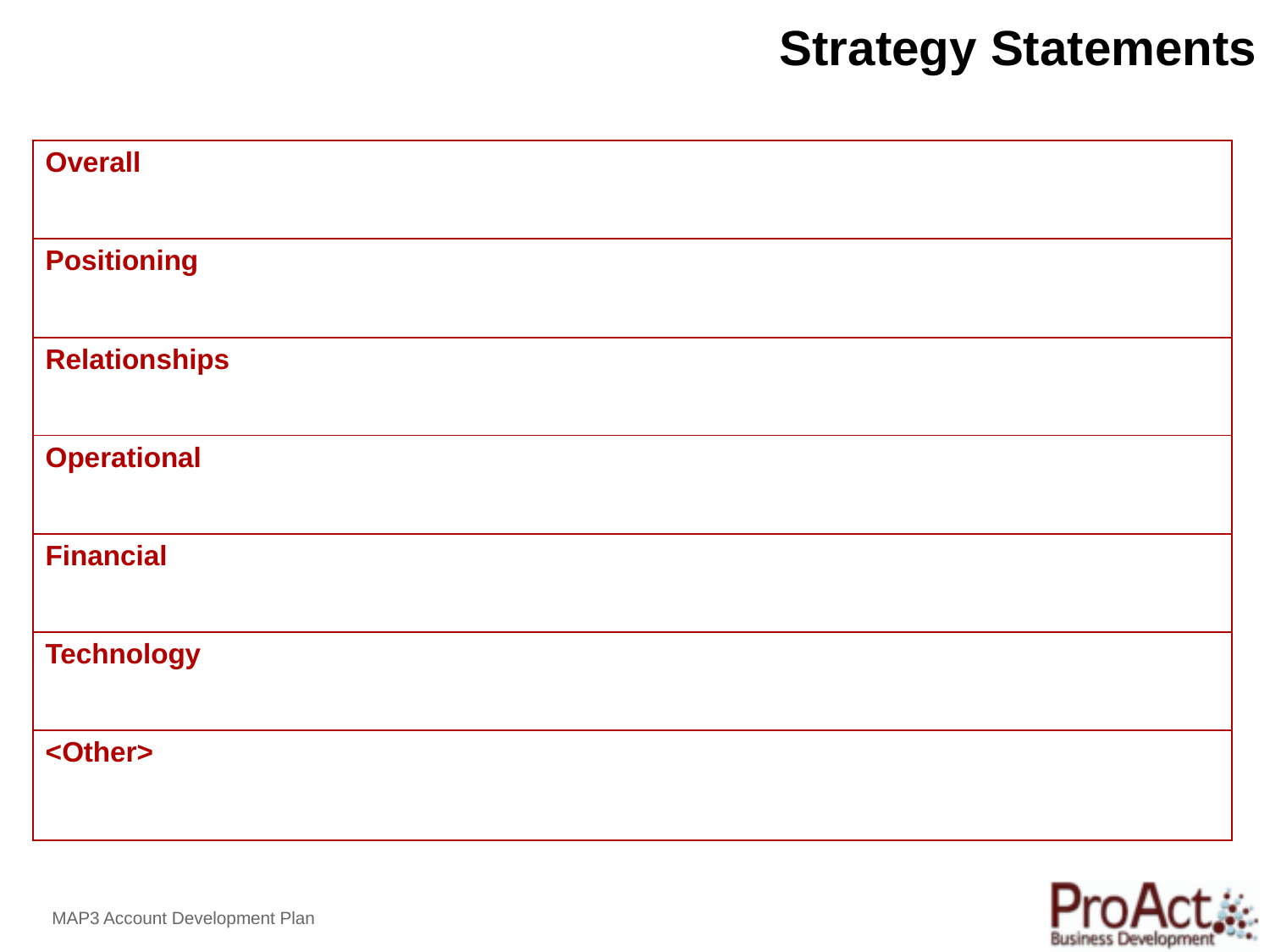

# Strategy Statements
| Overall |
| --- |
| Positioning |
| Relationships |
| Operational |
| Financial |
| Technology |
| <Other> |
MAP3 Account Development Plan